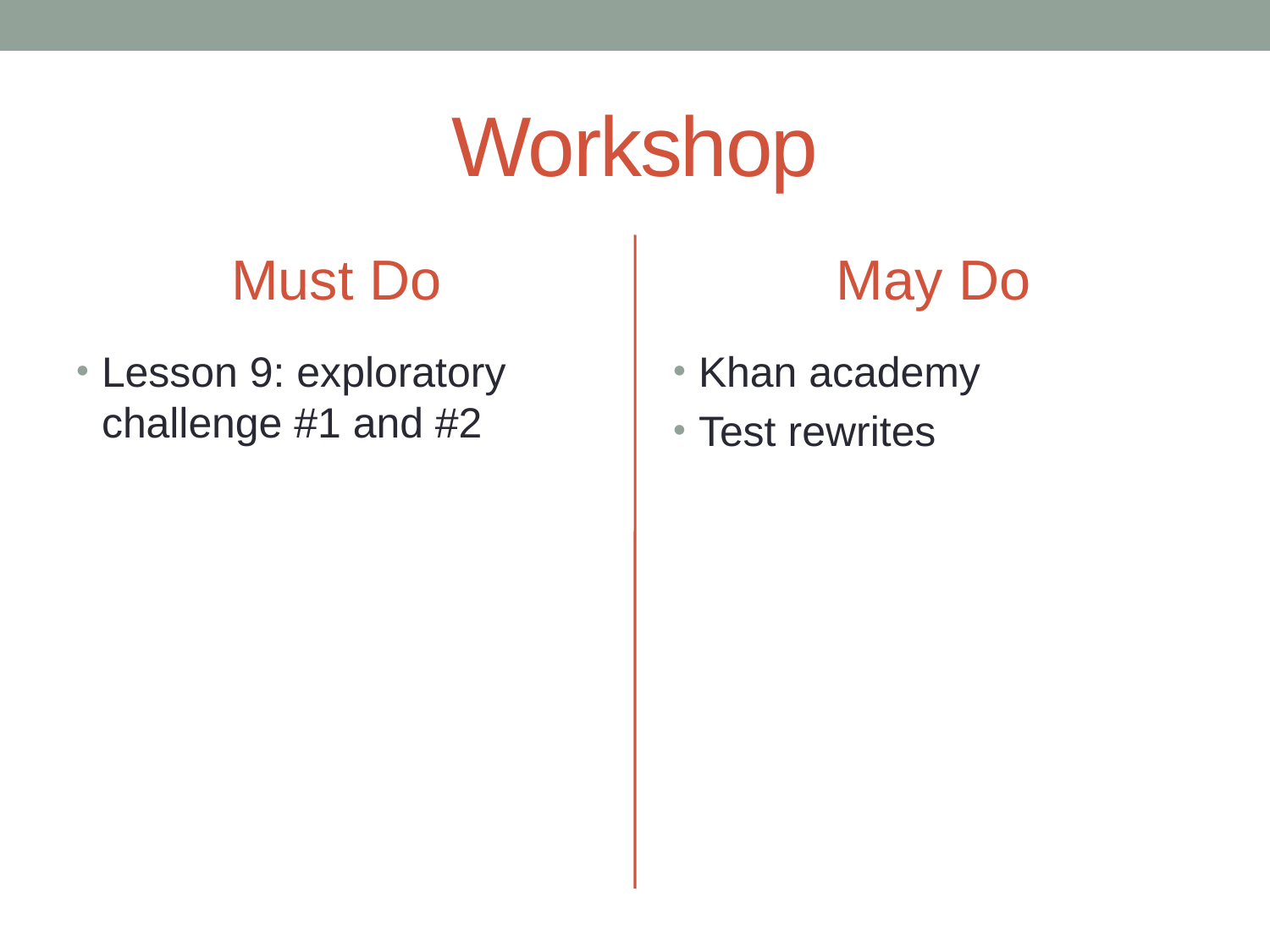

# Workshop
Must Do
May Do
Lesson 9: exploratory challenge #1 and #2
Khan academy
Test rewrites